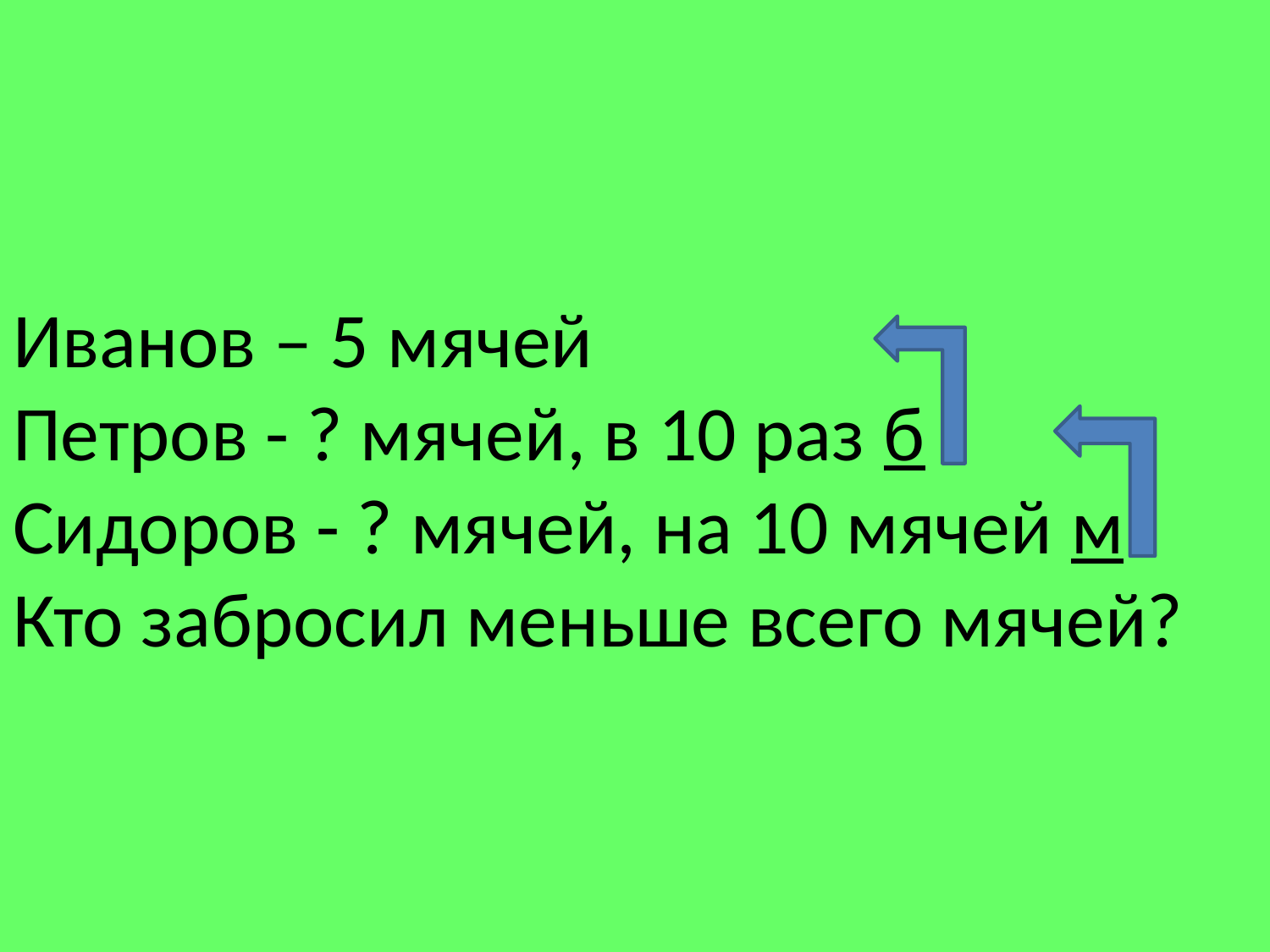

# Иванов – 5 мячей Петров - ? мячей, в 10 раз б Сидоров - ? мячей, на 10 мячей м     Кто забросил меньше всего мячей?